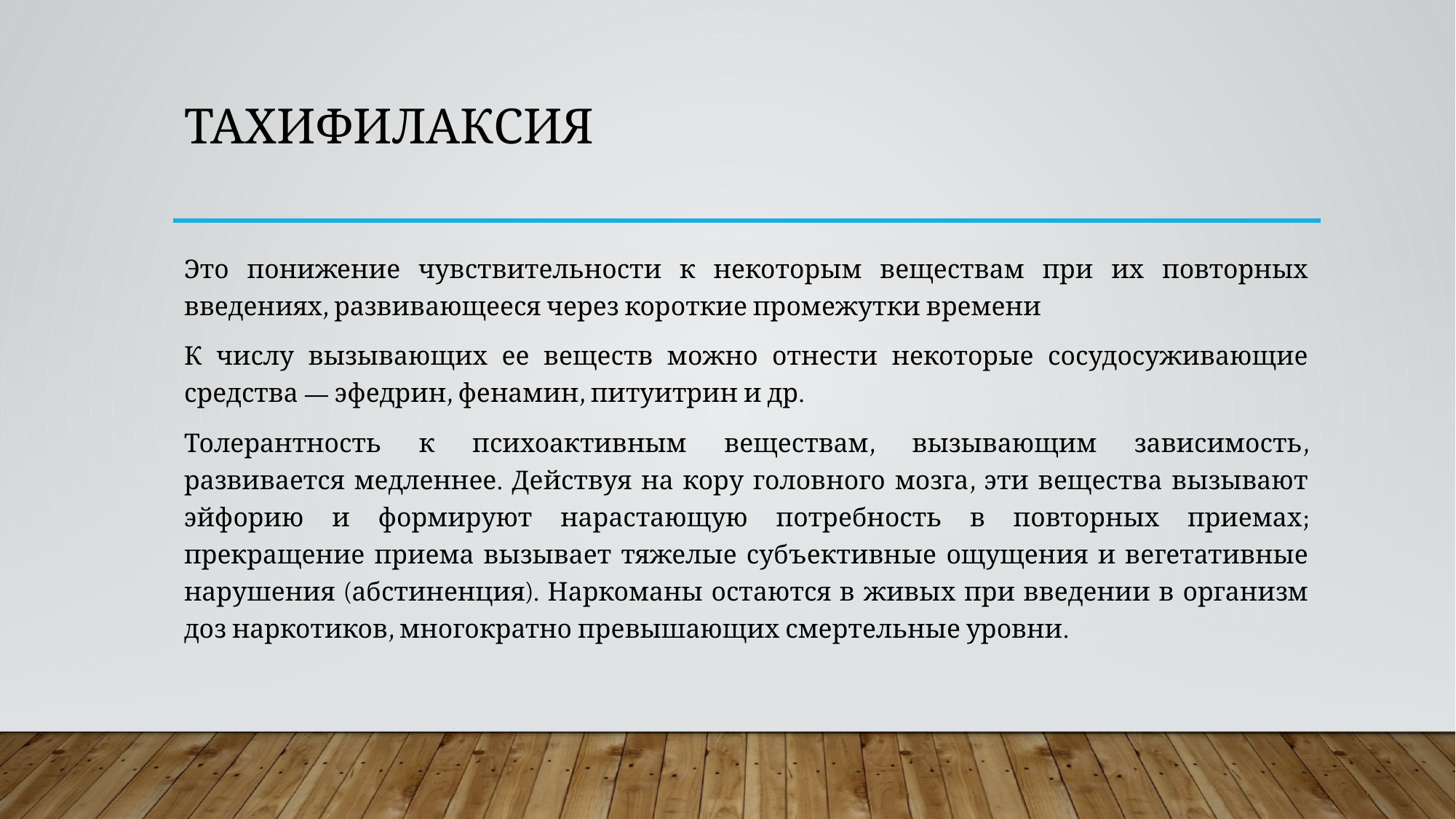

# Тахифилаксия
Это понижение чувствительности к некоторым веществам при их повторных введениях, развивающееся через короткие промежутки времени
К числу вызывающих ее веществ можно отнести некоторые сосудосуживающие средства — эфедрин, фенамин, питуитрин и др.
Толерантность к психоактивным веществам, вызывающим зависимость, развивается медленнее. Действуя на кору головного мозга, эти вещества вызывают эйфорию и формируют нарастающую потребность в повторных приемах; прекращение приема вызывает тяжелые субъективные ощущения и вегетативные нарушения (абстиненция). Наркоманы остаются в живых при введении в организм доз наркотиков, многократно превышающих смертельные уровни.